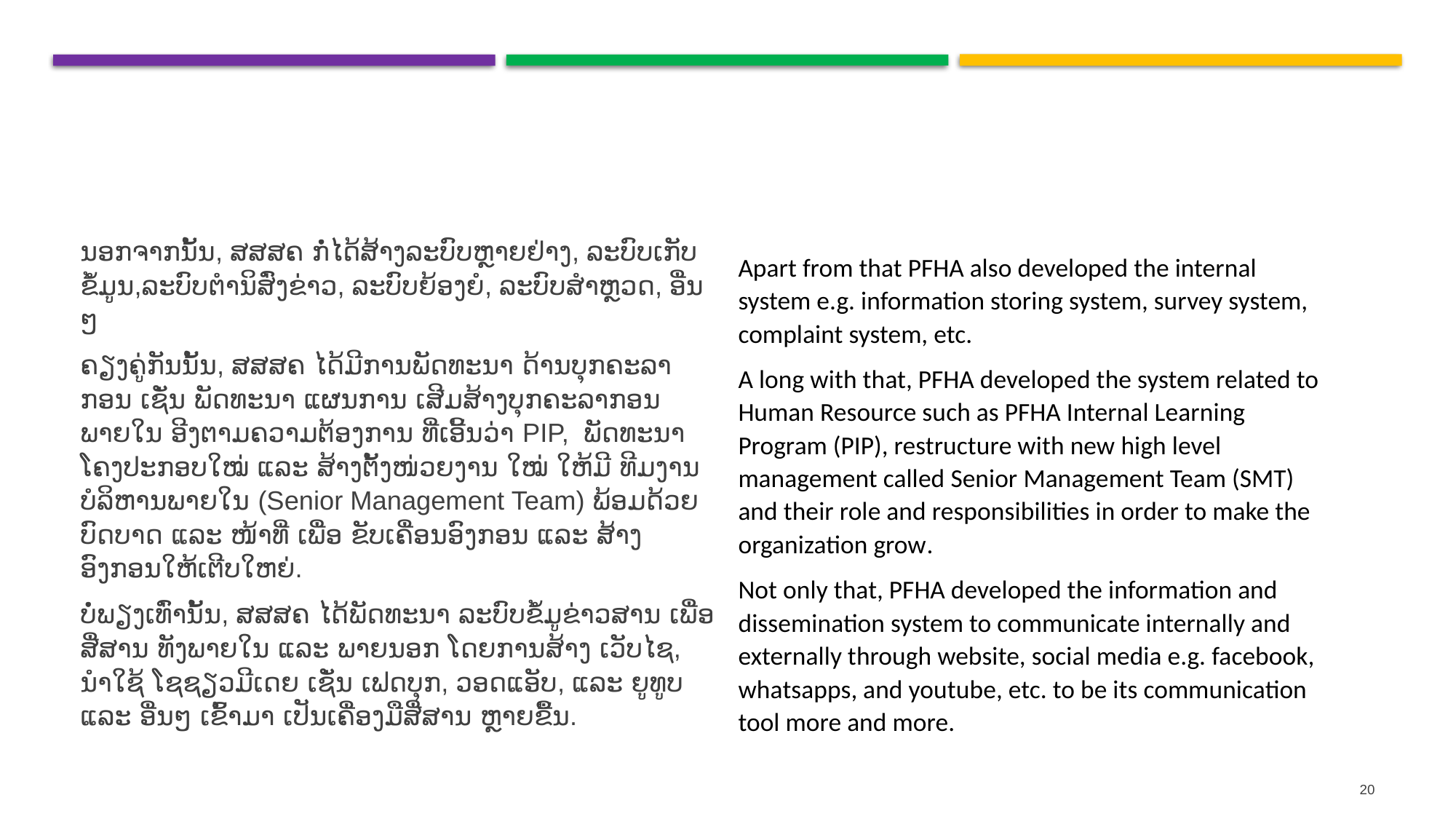

#
ນອກຈາກນັ້ນ, ສສສຄ ກໍ່ໄດ້ສ້າງລະບົບຫຼາຍຢ່າງ, ລະບົບເກັບຂໍ້ມູນ,ລະບົບຕໍານິສົ່ງຂ່າວ, ລະບົບຍ້ອງຍໍ, ລະບົບສໍາຫຼວດ, ອື່ນໆ
ຄຽງຄູ່ກັນນັ້ນ, ສສສຄ ໄດ້ມີການພັດທະນາ ດ້ານບຸກຄະລາກອນ ເຊັ່ນ ພັດທະນາ ແຜນການ ເສີມສ້າງບຸກຄະລາກອນພາຍໃນ ອີງຕາມຄວາມຕ້ອງການ ທີ່ເອີ້ນວ່າ PIP,  ພັດທະນາ ໂຄງປະກອບໃໝ່ ແລະ ສ້າງຕັ້ງໜ່ວຍງານ ໃໝ່ ໃຫ້ມີ ທີມງານບໍລິຫານພາຍໃນ (Senior Management Team) ພ້ອມດ້ວຍ ບົດບາດ ແລະ ໜ້າທີ່ ເພື່ອ ຂັບເຄື່ອນອົງກອນ ແລະ ສ້າງອົງກອນໃຫ້ເຕີບໃຫຍ່.
ບໍ່ພຽງເທົ່ານັ້ນ, ສສສຄ ໄດ້ພັດທະນາ ລະບົບຂໍ້ມູຂ່າວສານ ເພື່ອສື່ສານ ທັງພາຍໃນ ແລະ ພາຍນອກ ໂດຍການສ້າງ ເວັບໄຊ, ນໍາໃຊ້ ໂຊຊຽວມີເດຍ ເຊັ່ນ ເຟດບຸກ, ວອດແອັບ, ແລະ ຍູທູບ ແລະ ອື່ນໆ ເຂົ້າມາ ເປັນເຄື່ອງມືສື່ສານ ຫຼາຍຂື້ນ.
Apart from that PFHA also developed the internal system e.g. information storing system, survey system, complaint system, etc.
A long with that, PFHA developed the system related to Human Resource such as PFHA Internal Learning Program (PIP), restructure with new high level management called Senior Management Team (SMT) and their role and responsibilities in order to make the organization grow.
Not only that, PFHA developed the information and dissemination system to communicate internally and externally through website, social media e.g. facebook, whatsapps, and youtube, etc. to be its communication tool more and more.
20